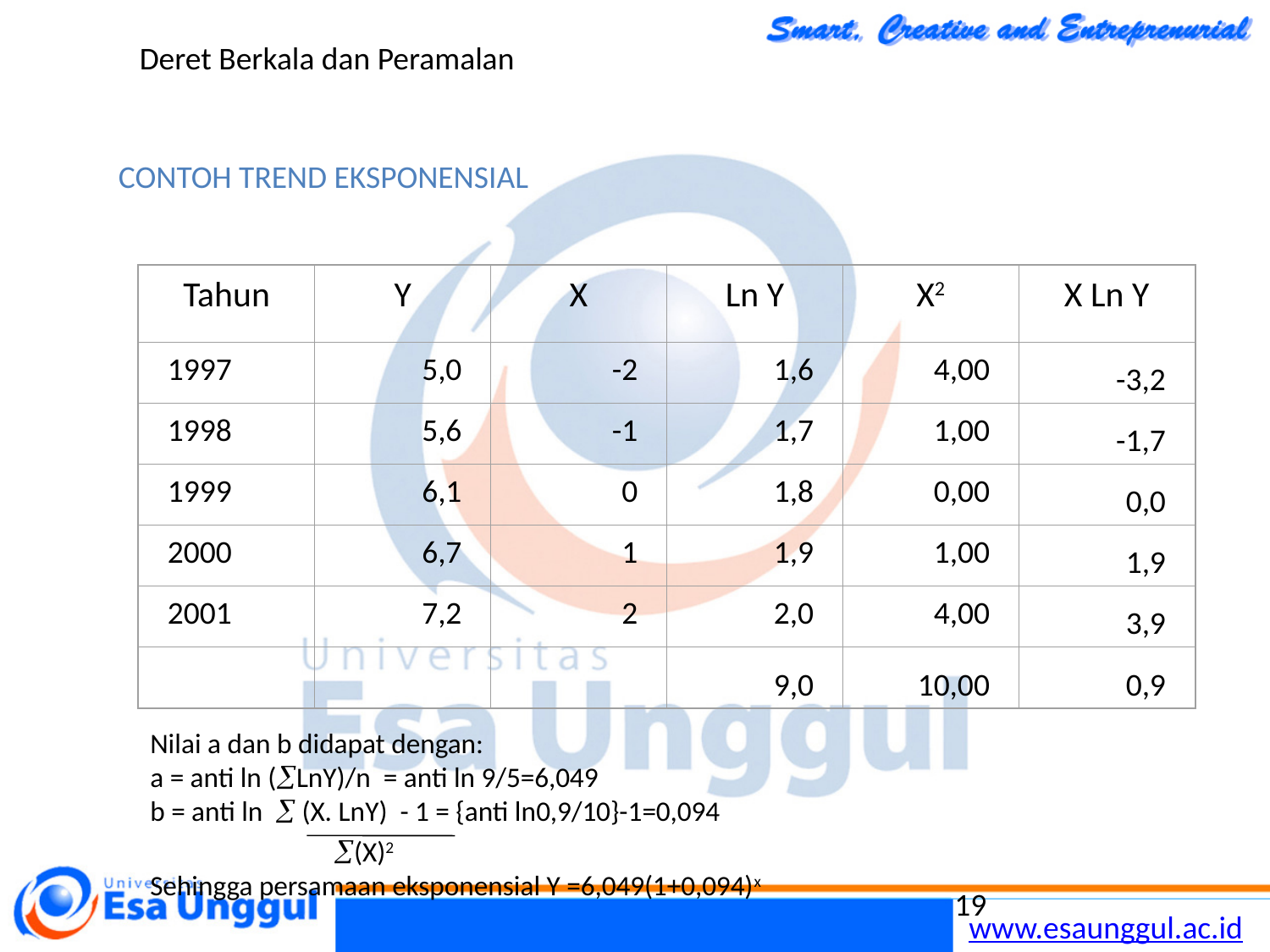

Deret Berkala dan Peramalan
CONTOH TREND EKSPONENSIAL

Tahun

Y

X

Ln Y

X2

X Ln Y

1997

5,0

-2

1,6

4,00

-3,2

1998

5,6

-1

1,7

1,00

-1,7

1999

6,1

0

1,8

0,00

0,0

2000

6,7

1

1,9

1,00

1,9

2001

7,2

2

2,0

4,00

3,9

9,0

10,00

0,9

Nilai a dan b didapat dengan:
a = anti ln (∑LnY)/n  = anti ln 9/5=6,049
b = anti ln  ∑ (X. LnY)  - 1 = {anti ln0,9/10}-1=0,094
	         ∑(X)2
Sehingga persamaan eksponensial Y =6,049(1+0,094)x

19